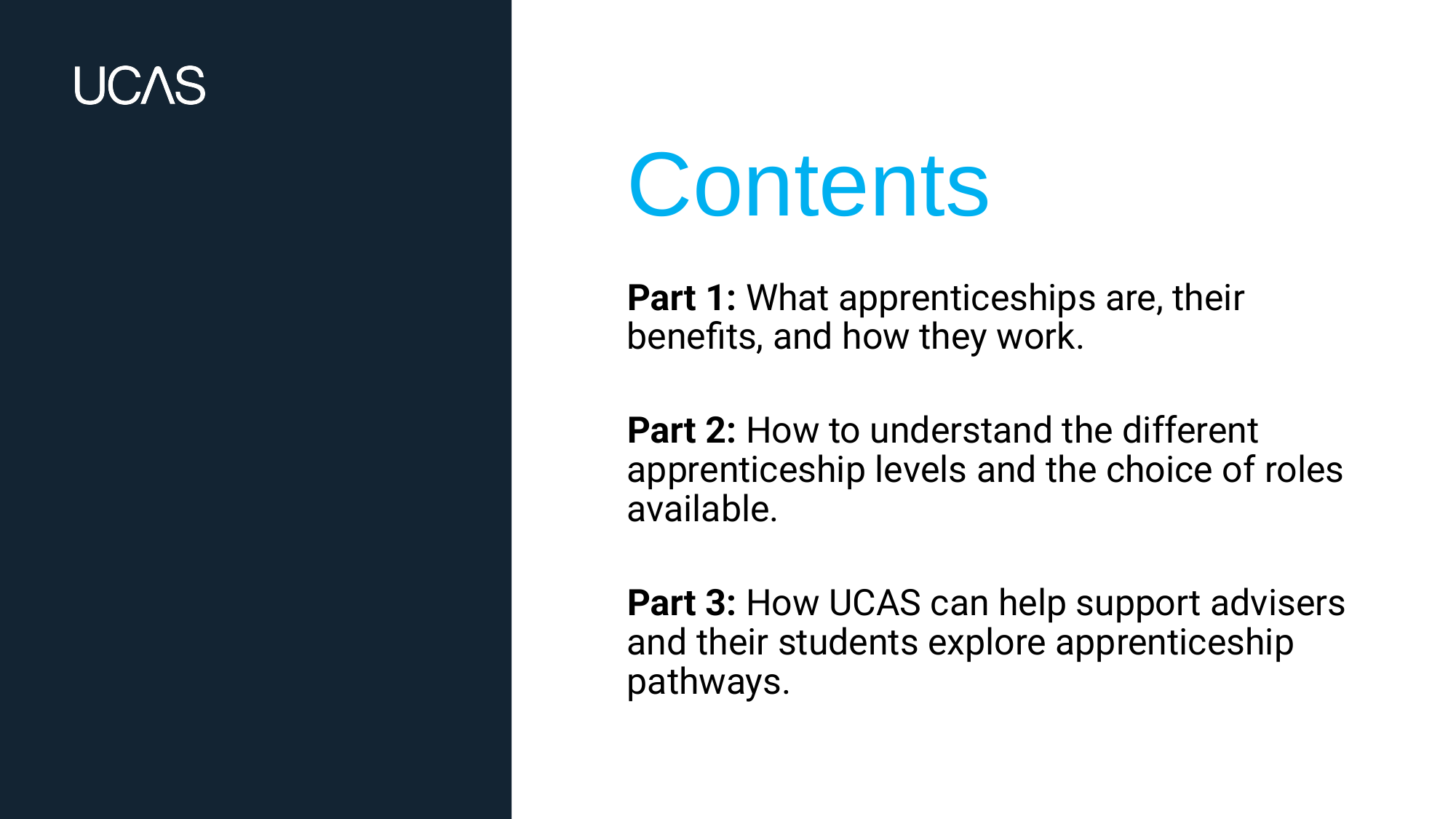

Contents

Part 1: What apprenticeships are, their benefits, and how they work.
Part 2: How to understand the different apprenticeship levels and the choice of roles available.
Part 3: How UCAS can help support advisers and their students explore apprenticeship pathways.